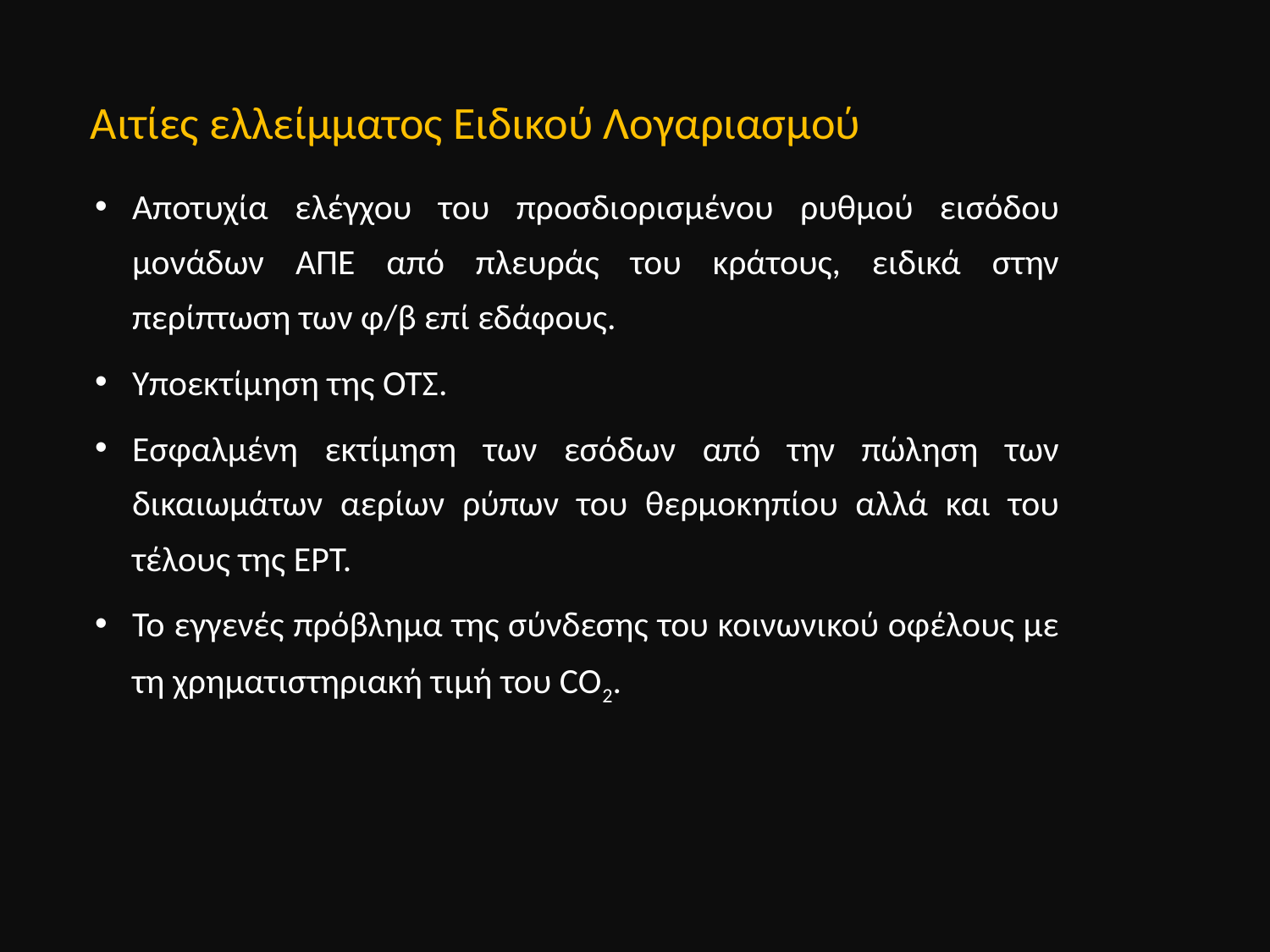

Αιτίες ελλείμματος Ειδικού Λογαριασμού
Αποτυχία ελέγχου του προσδιορισμένου ρυθμού εισόδου μονάδων ΑΠΕ από πλευράς του κράτους, ειδικά στην περίπτωση των φ/β επί εδάφους.
Υποεκτίμηση της ΟΤΣ.
Εσφαλμένη εκτίμηση των εσόδων από την πώληση των δικαιωμάτων αερίων ρύπων του θερμοκηπίου αλλά και του τέλους της ΕΡΤ.
Το εγγενές πρόβλημα της σύνδεσης του κοινωνικού οφέλους με τη χρηματιστηριακή τιμή του CO2.